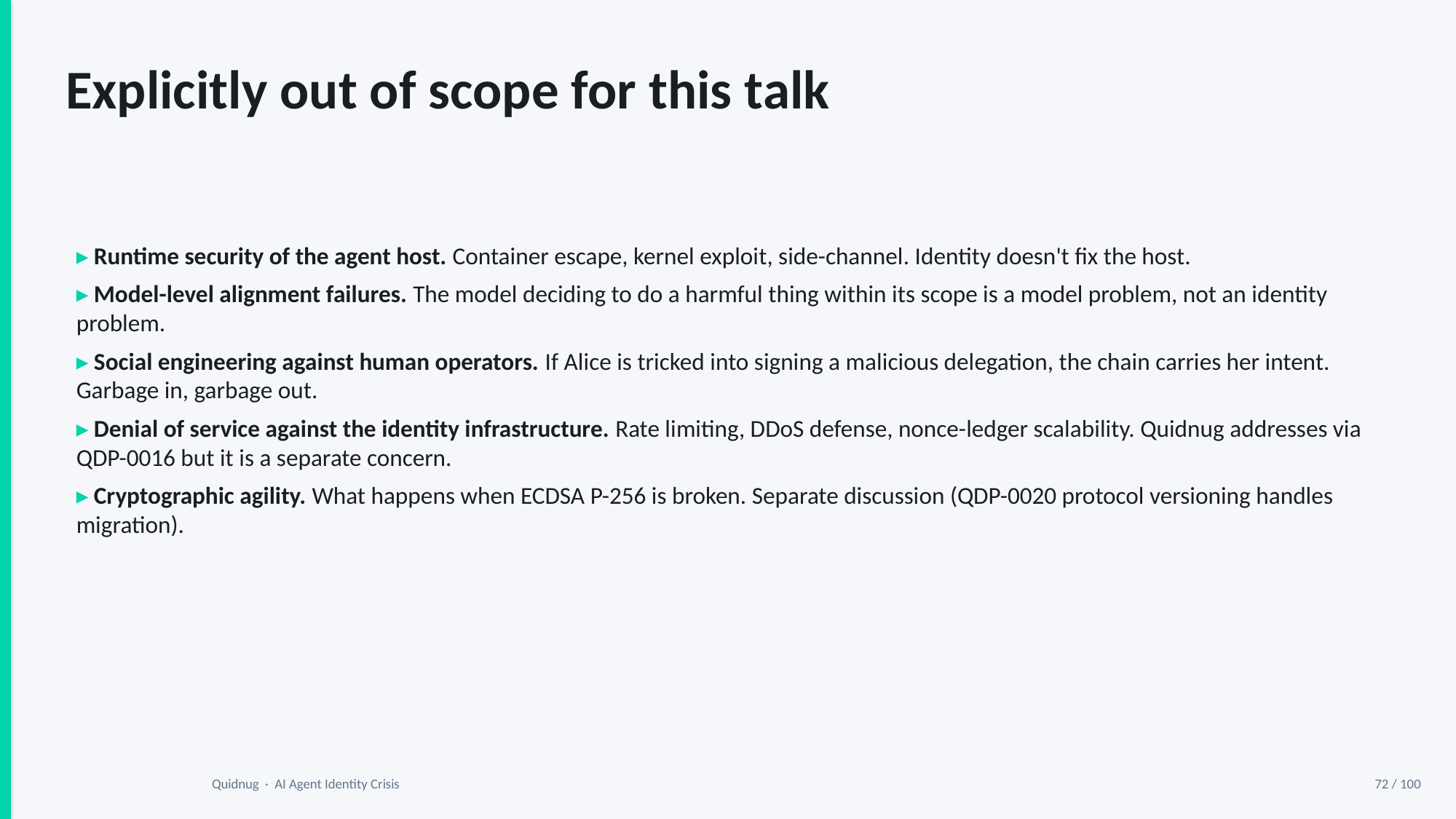

Explicitly out of scope for this talk
▸ Runtime security of the agent host. Container escape, kernel exploit, side-channel. Identity doesn't fix the host.
▸ Model-level alignment failures. The model deciding to do a harmful thing within its scope is a model problem, not an identity problem.
▸ Social engineering against human operators. If Alice is tricked into signing a malicious delegation, the chain carries her intent. Garbage in, garbage out.
▸ Denial of service against the identity infrastructure. Rate limiting, DDoS defense, nonce-ledger scalability. Quidnug addresses via QDP-0016 but it is a separate concern.
▸ Cryptographic agility. What happens when ECDSA P-256 is broken. Separate discussion (QDP-0020 protocol versioning handles migration).
Quidnug  ·  AI Agent Identity Crisis
72 / 100